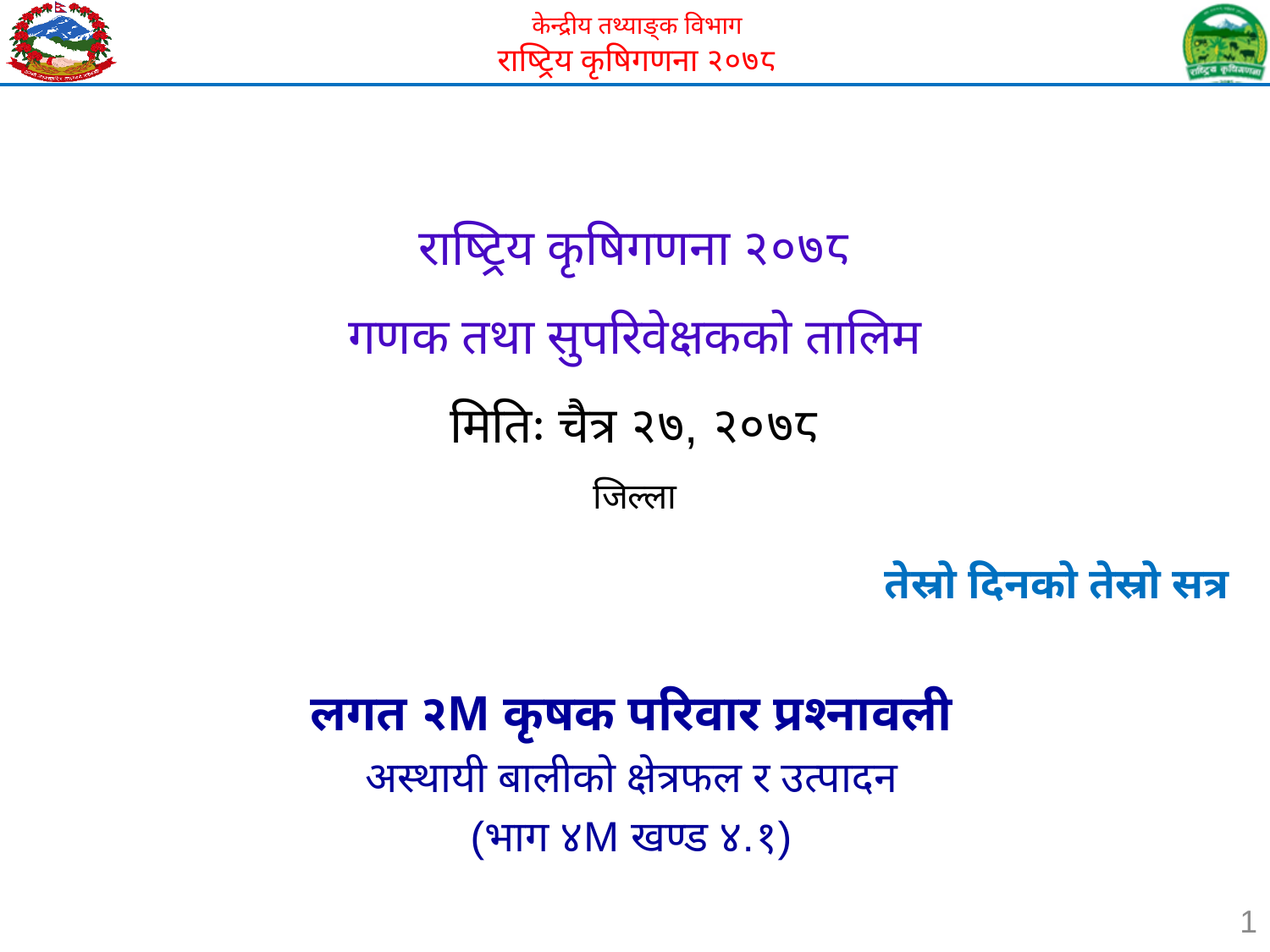

# राष्ट्रिय कृषिगणना २०७८ गणक तथा सुपरिवेक्षकको तालिम मितिः चैत्र २७, २०७८ जिल्ला
तेस्रो दिनको तेस्रो सत्र
लगत २M कृषक परिवार प्रश्नावली
अस्थायी बालीको क्षेत्रफल र उत्पादन
(भाग ४M खण्ड ४.१)

1